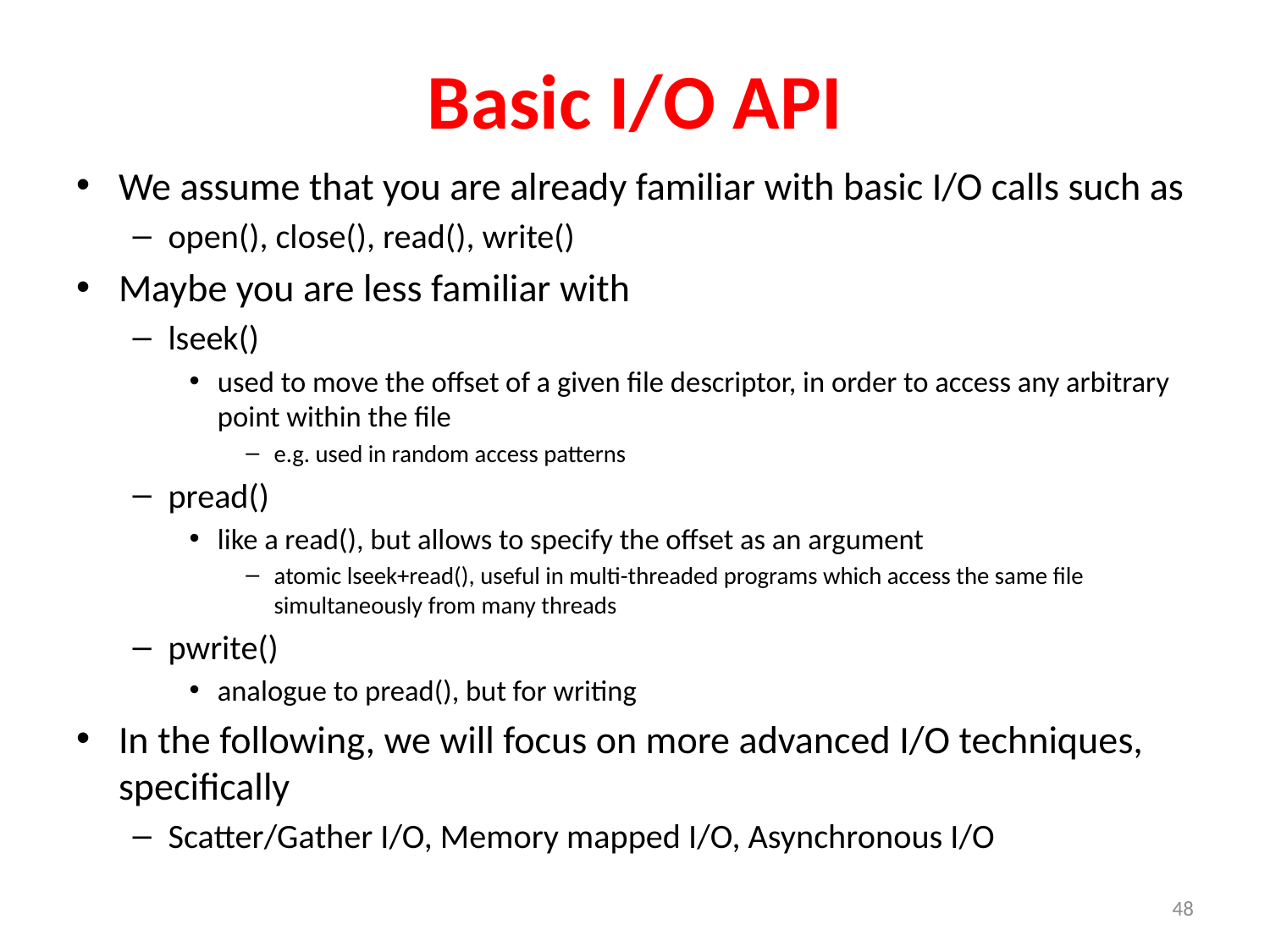

# Basic I/O API
We assume that you are already familiar with basic I/O calls such as
open(), close(), read(), write()
Maybe you are less familiar with
lseek()
used to move the offset of a given file descriptor, in order to access any arbitrary point within the file
e.g. used in random access patterns
pread()
like a read(), but allows to specify the offset as an argument
atomic lseek+read(), useful in multi-threaded programs which access the same file simultaneously from many threads
pwrite()
analogue to pread(), but for writing
In the following, we will focus on more advanced I/O techniques, specifically
Scatter/Gather I/O, Memory mapped I/O, Asynchronous I/O
48